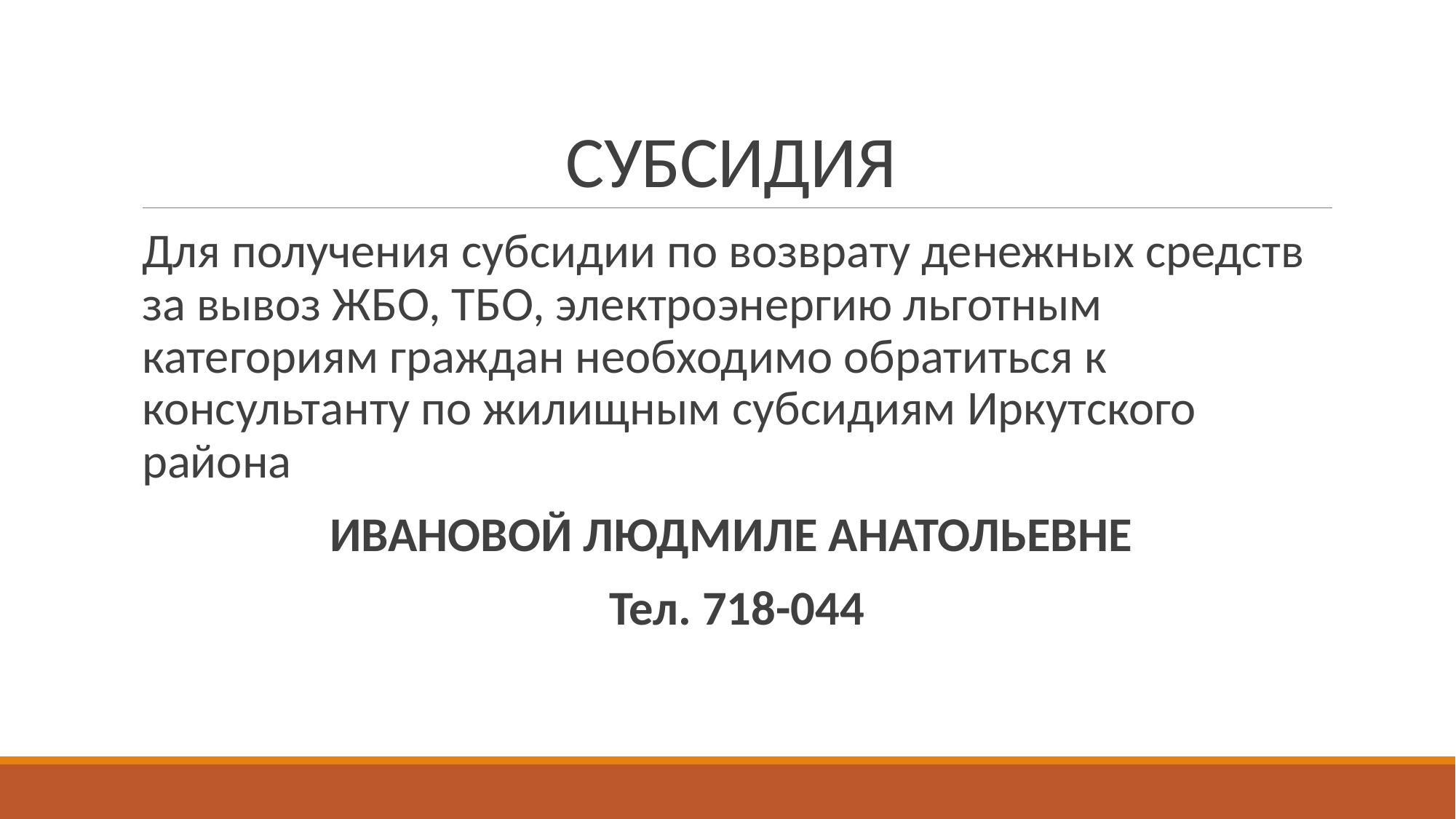

# СУБСИДИЯ
Для получения субсидии по возврату денежных средств за вывоз ЖБО, ТБО, электроэнергию льготным категориям граждан необходимо обратиться к консультанту по жилищным субсидиям Иркутского района
ИВАНОВОЙ ЛЮДМИЛЕ АНАТОЛЬЕВНЕ
Тел. 718-044